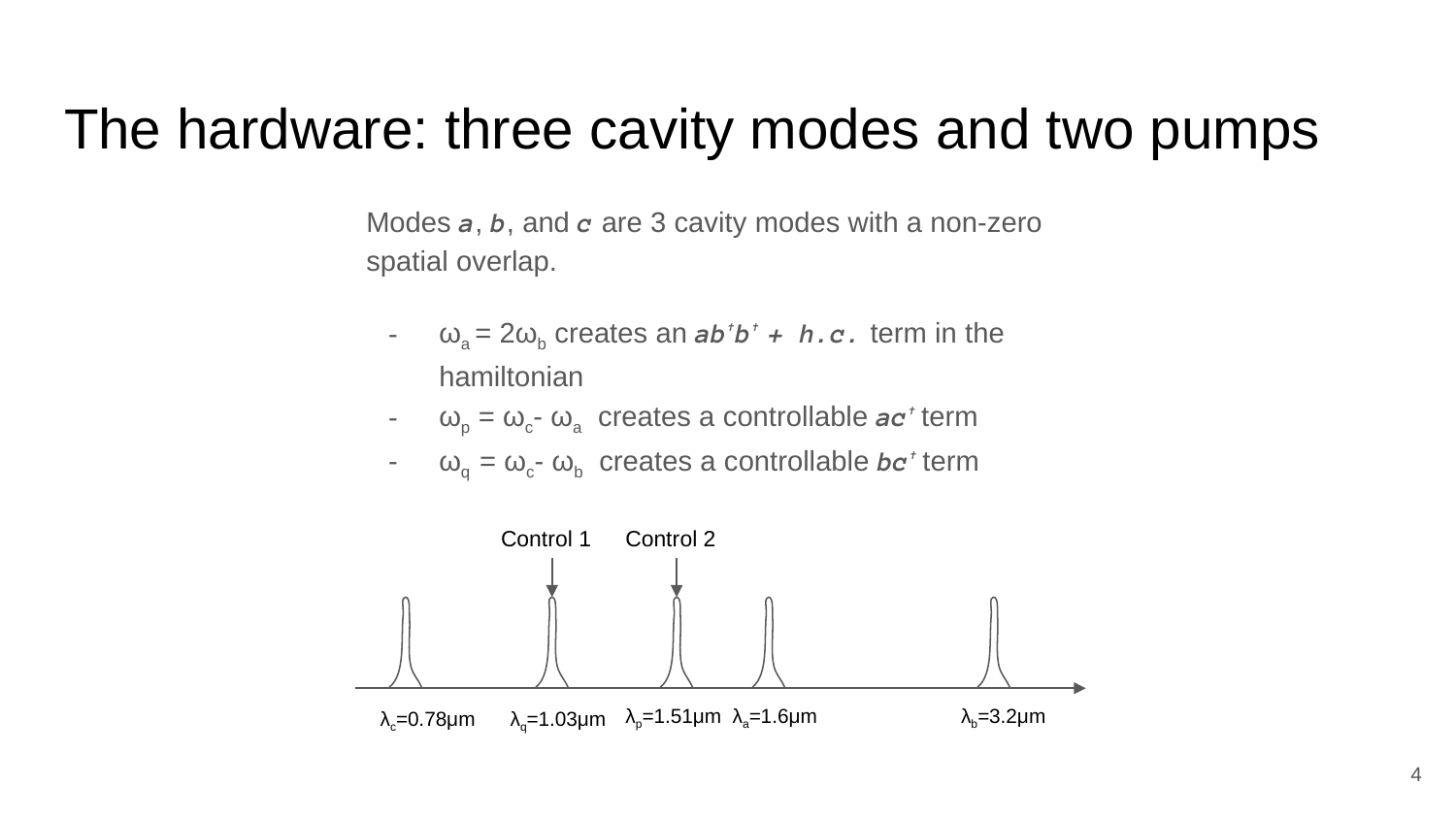

# The hardware: three cavity modes and two pumps
Modes a, b, and c are 3 cavity modes with a non-zero spatial overlap.
ωa = 2ωb creates an ab†b† + h.c. term in the hamiltonian
ωp = ωc- ωa  creates a controllable ac† term
ωq  = ωc- ωb  creates a controllable bc† term

Control 1
Control 2

λp=1.51μm
λa=1.6μm
λb=3.2μm
λc=0.78μm
λq=1.03μm
4